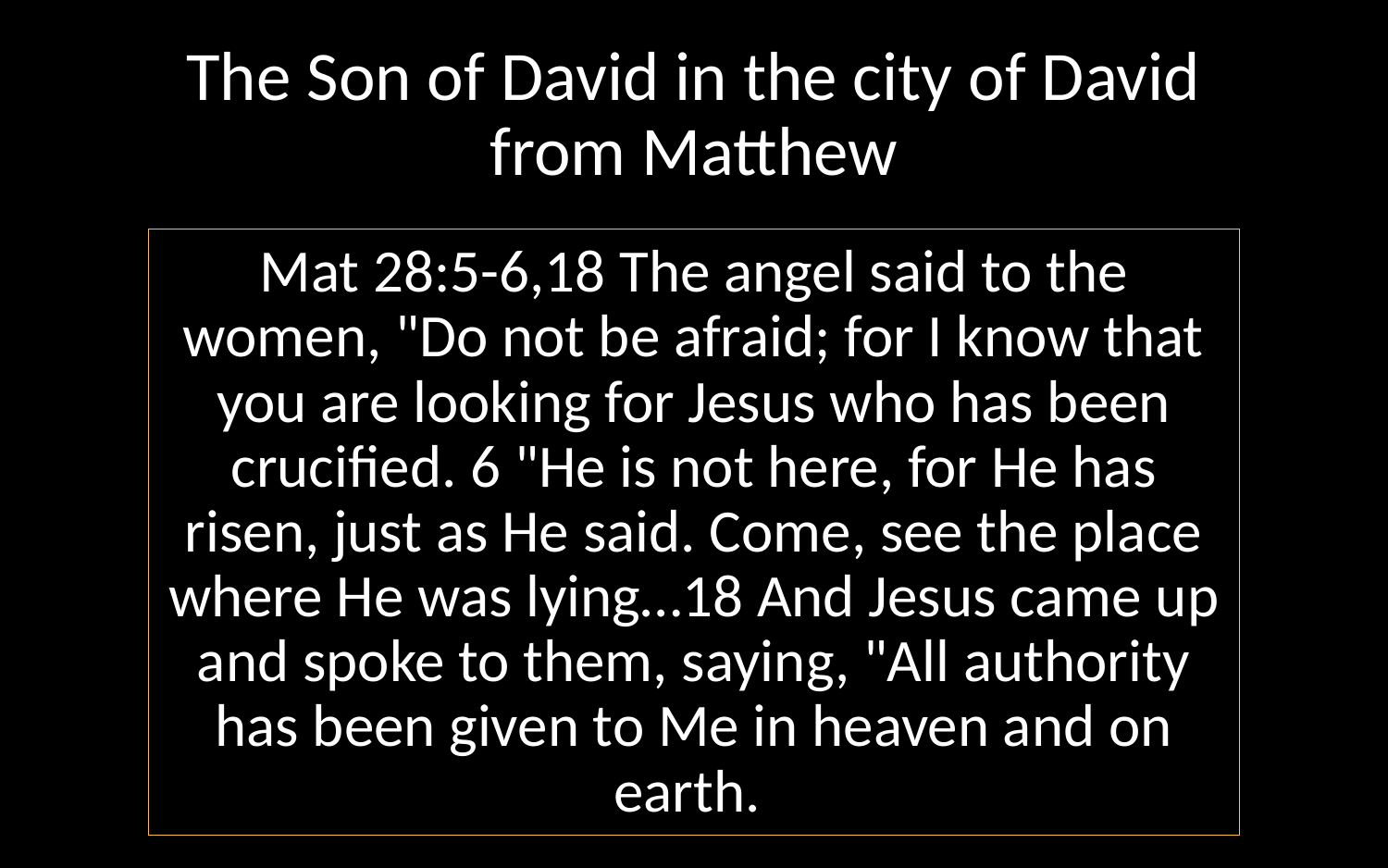

# The Son of David in the city of David from Matthew
Mat 28:5-6,18 The angel said to the women, "Do not be afraid; for I know that you are looking for Jesus who has been crucified. 6 "He is not here, for He has risen, just as He said. Come, see the place where He was lying…18 And Jesus came up and spoke to them, saying, "All authority has been given to Me in heaven and on earth.